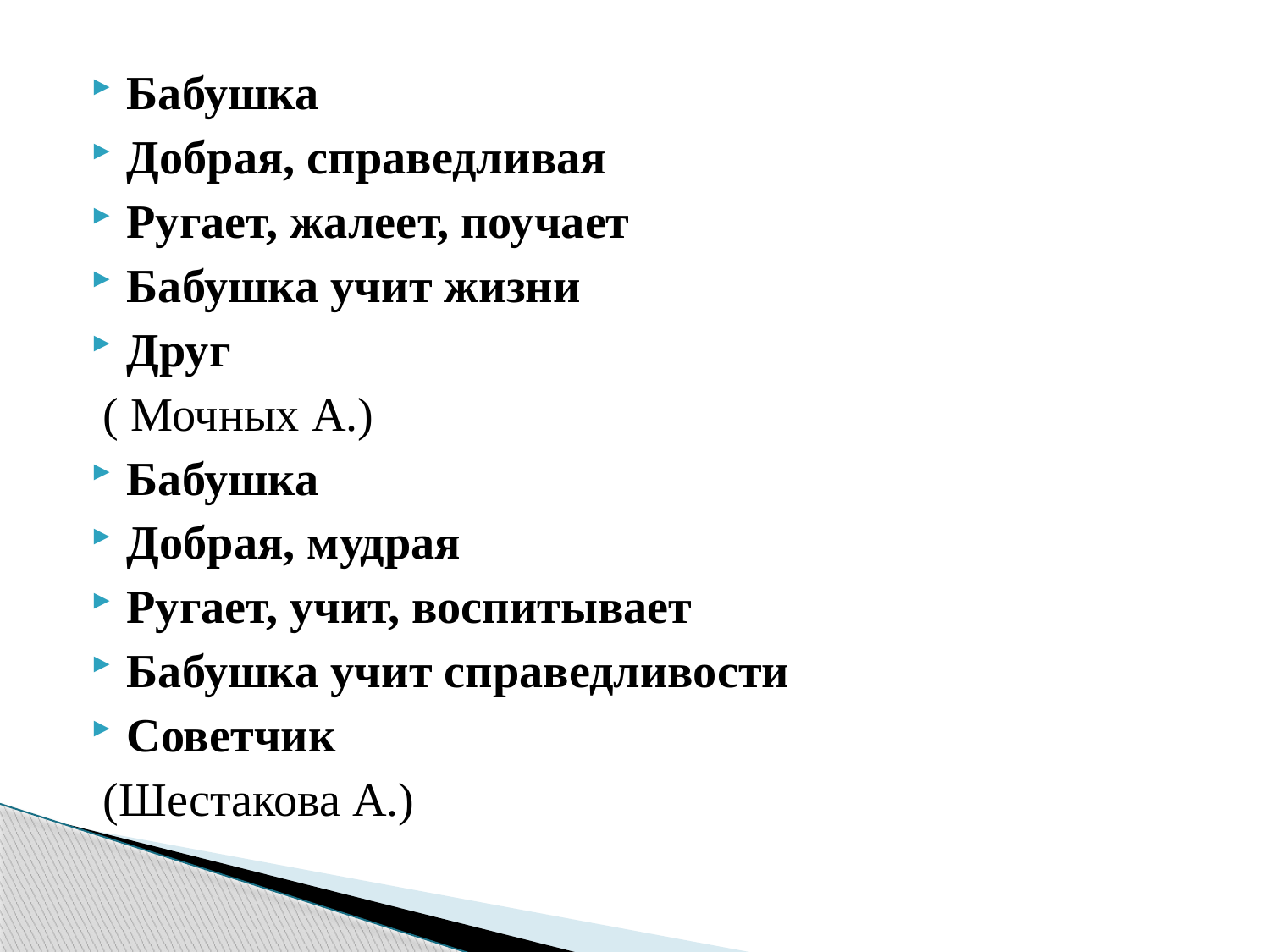

Бабушка
Добрая, справедливая
Ругает, жалеет, поучает
Бабушка учит жизни
Друг
 ( Мочных А.)
Бабушка
Добрая, мудрая
Ругает, учит, воспитывает
Бабушка учит справедливости
Советчик
 (Шестакова А.)